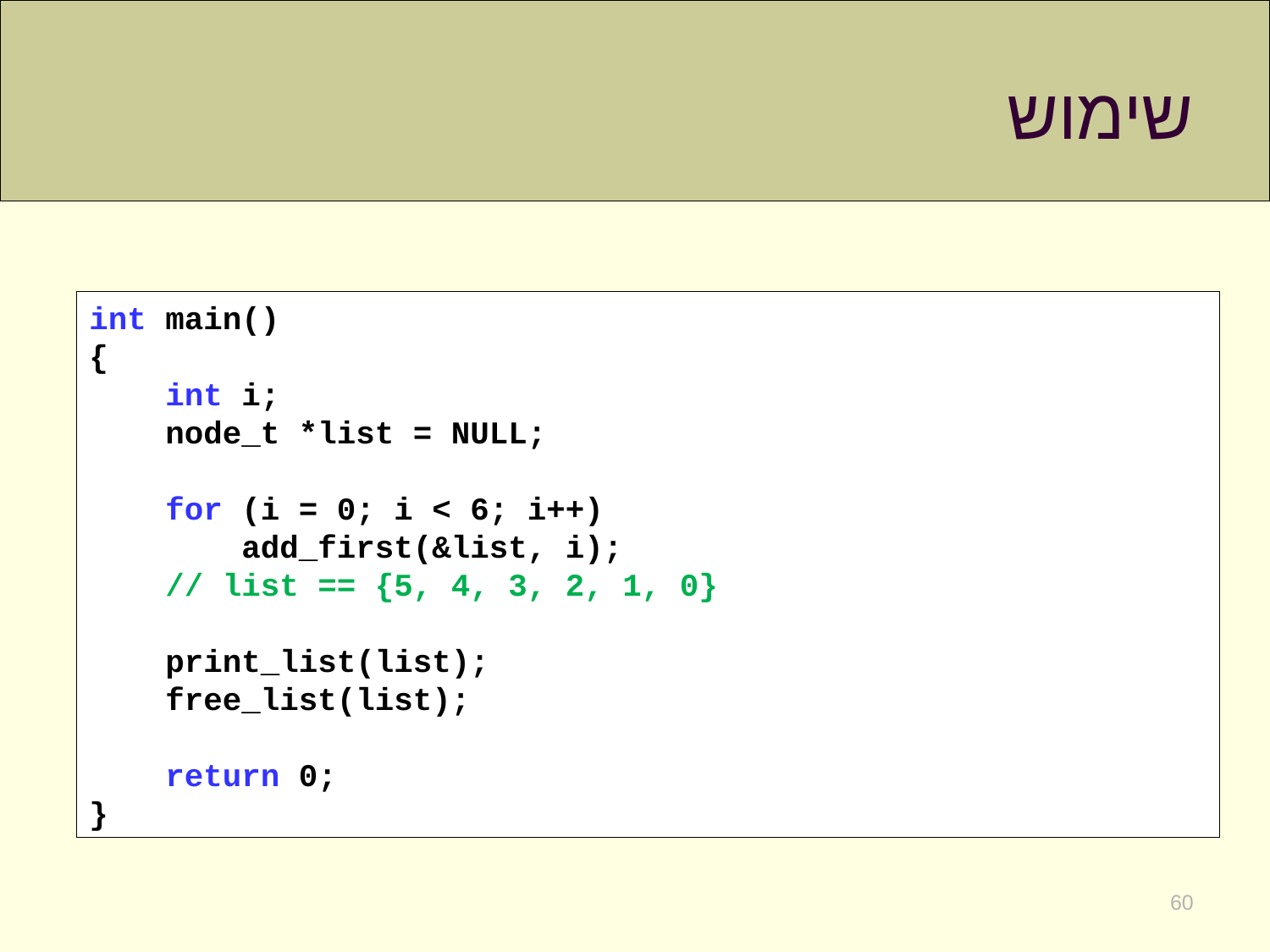

# שימוש
int main()
{
    int i;
    node_t *list = NULL;

    for (i = 0; i < 6; i++)
        add_first(&list, i);
    // list == {5, 4, 3, 2, 1, 0}

    print_list(list);
    free_list(list);

    return 0;
}
60